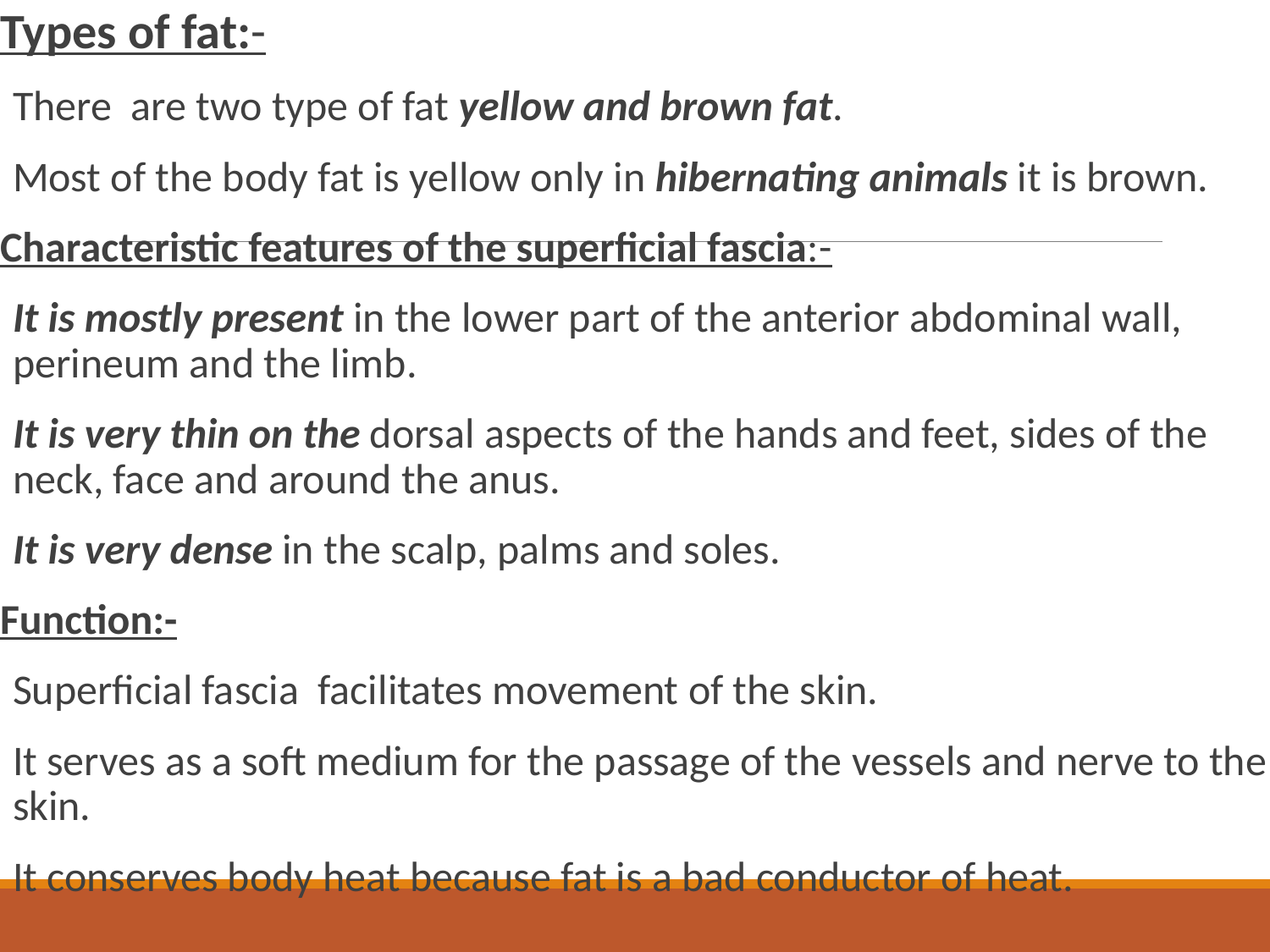

Types of fat:-
There  are two type of fat yellow and brown fat.
Most of the body fat is yellow only in hibernating animals it is brown.
Characteristic features of the superficial fascia:-
It is mostly present in the lower part of the anterior abdominal wall, perineum and the limb.
It is very thin on the dorsal aspects of the hands and feet, sides of the neck, face and around the anus.
It is very dense in the scalp, palms and soles.
Function:-
Superficial fascia  facilitates movement of the skin.
It serves as a soft medium for the passage of the vessels and nerve to the skin.
It conserves body heat because fat is a bad conductor of heat.